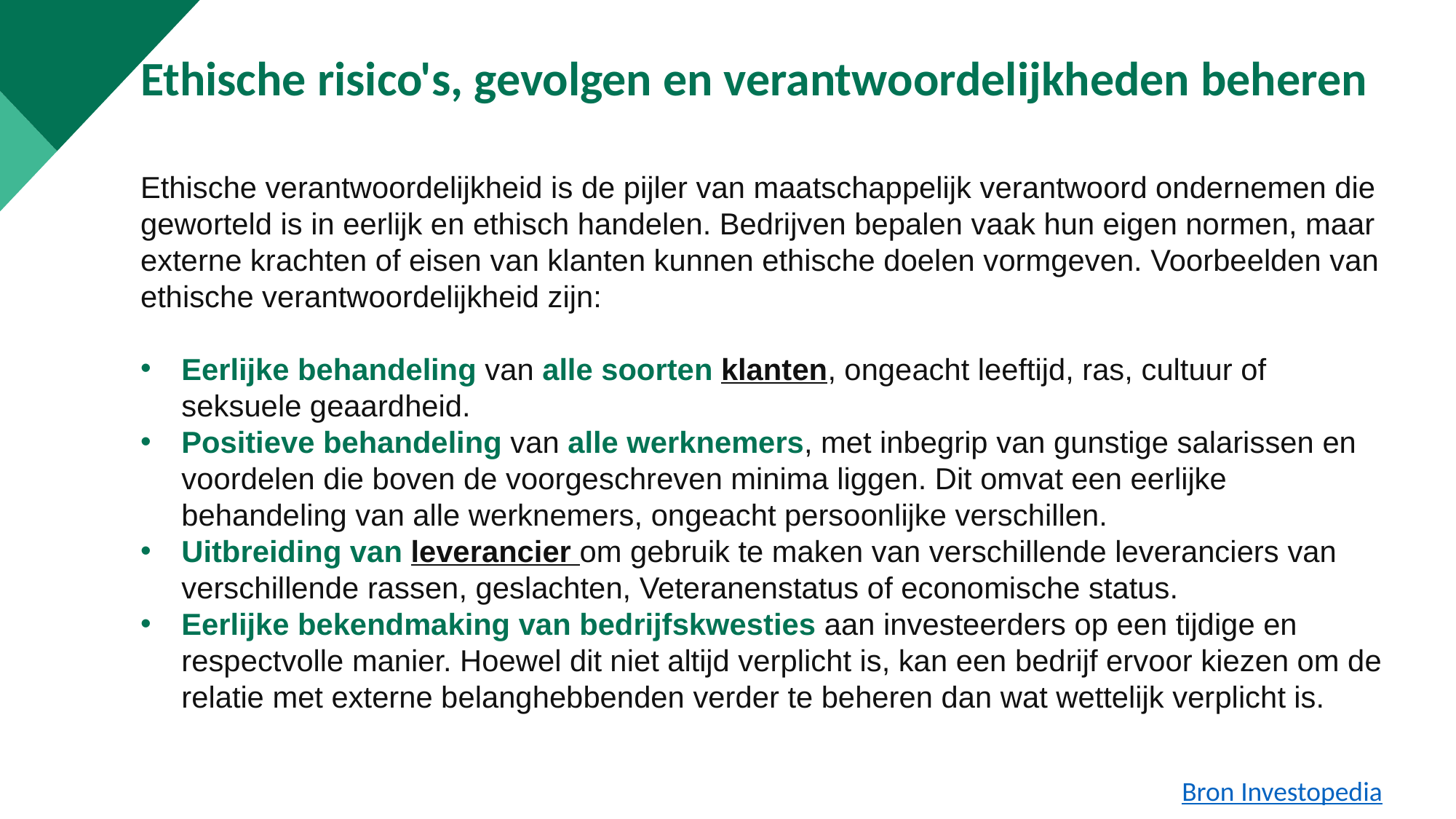

Ethische risico's, gevolgen en verantwoordelijkheden beheren
Ethische verantwoordelijkheid is de pijler van maatschappelijk verantwoord ondernemen die geworteld is in eerlijk en ethisch handelen. Bedrijven bepalen vaak hun eigen normen, maar externe krachten of eisen van klanten kunnen ethische doelen vormgeven. Voorbeelden van ethische verantwoordelijkheid zijn:

Eerlijke behandeling van alle soorten klanten, ongeacht leeftijd, ras, cultuur of seksuele geaardheid.
Positieve behandeling van alle werknemers, met inbegrip van gunstige salarissen en voordelen die boven de voorgeschreven minima liggen. Dit omvat een eerlijke behandeling van alle werknemers, ongeacht persoonlijke verschillen.
Uitbreiding van leverancier om gebruik te maken van verschillende leveranciers van verschillende rassen, geslachten, Veteranenstatus of economische status.
Eerlijke bekendmaking van bedrijfskwesties aan investeerders op een tijdige en respectvolle manier. Hoewel dit niet altijd verplicht is, kan een bedrijf ervoor kiezen om de relatie met externe belanghebbenden verder te beheren dan wat wettelijk verplicht is.

Bron Investopedia